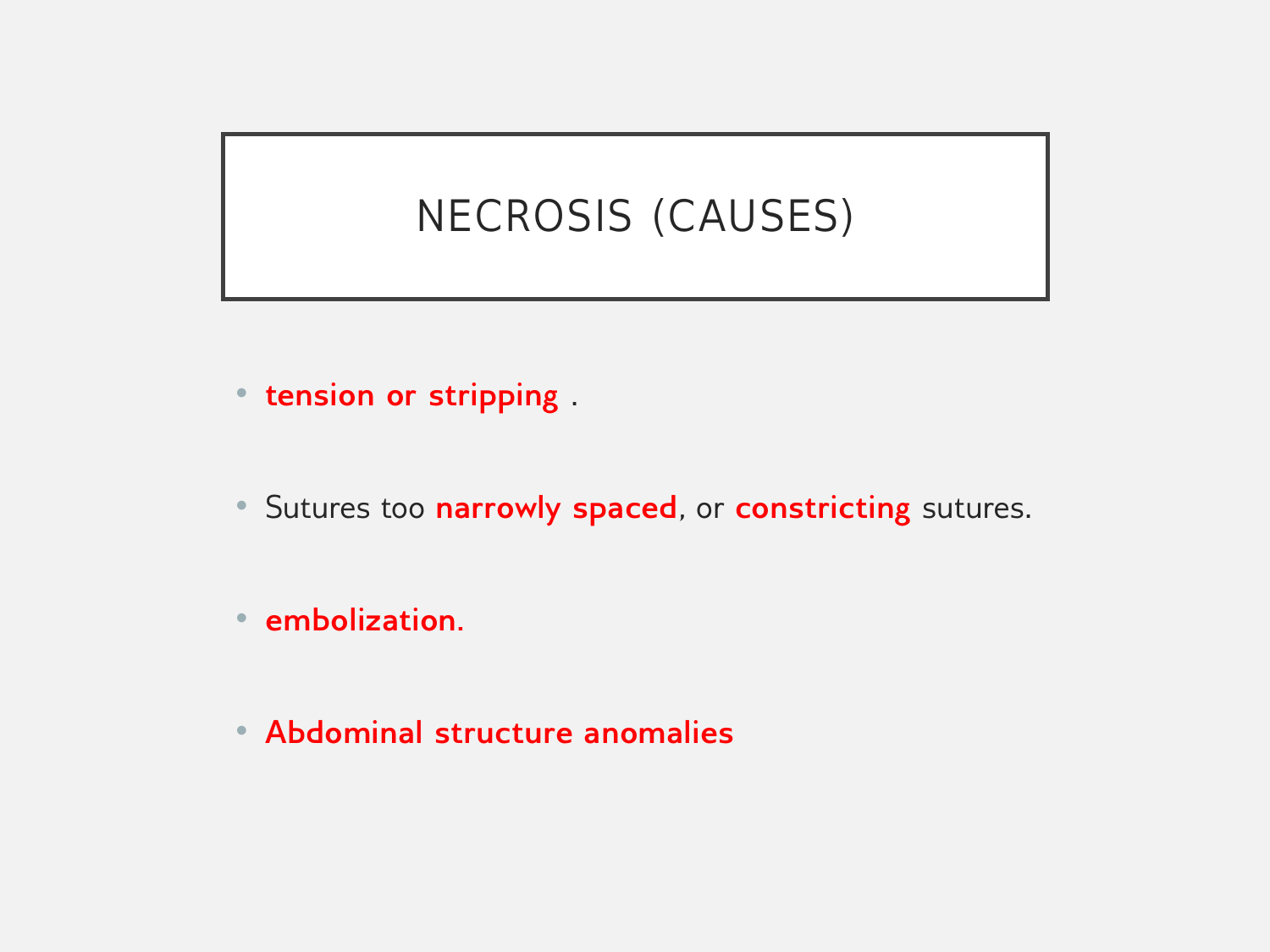

# Necrosis (causes)
tension or stripping .

Sutures too narrowly spaced, or constricting sutures.

embolization.

Abdominal structure anomalies